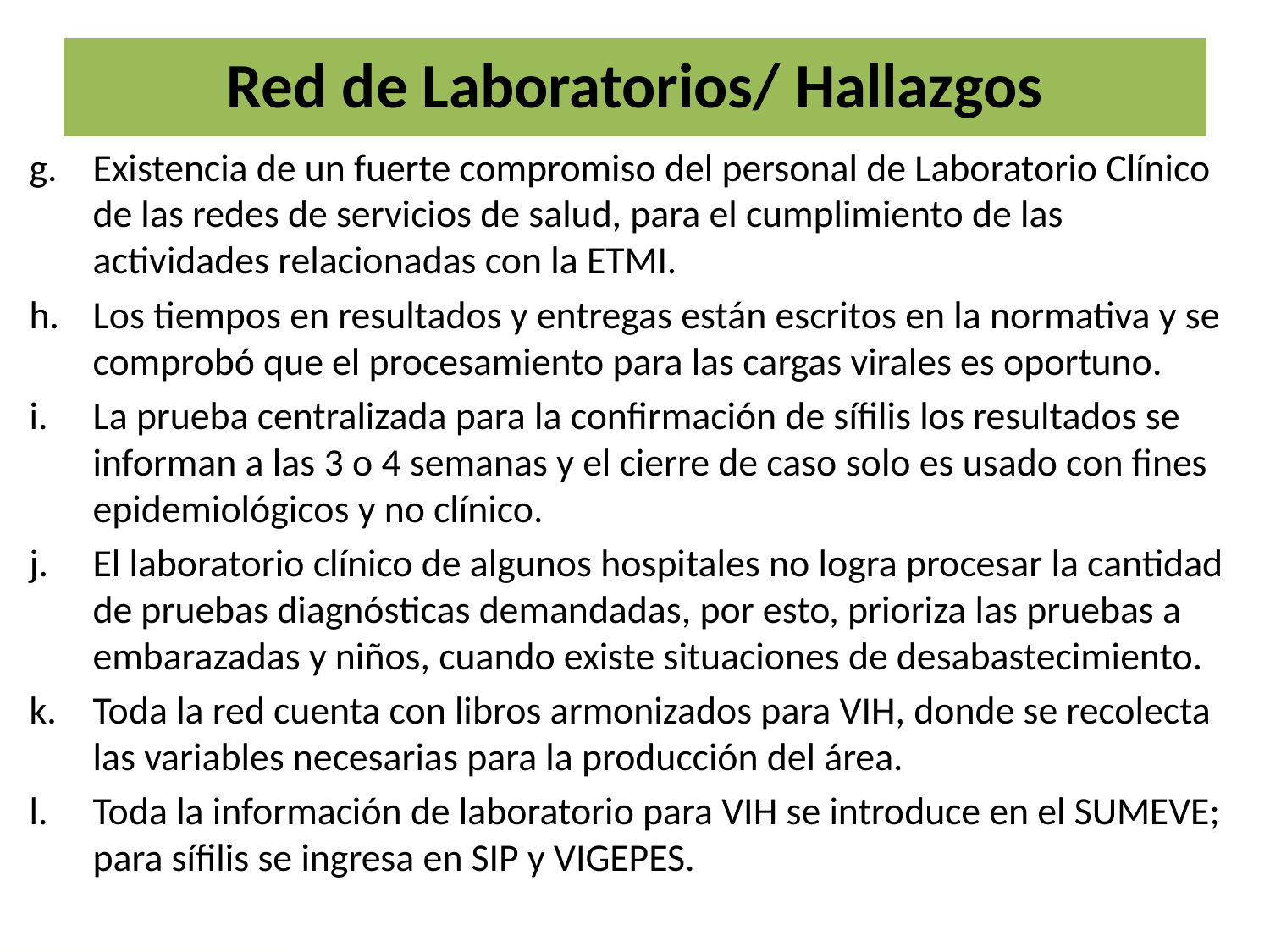

# Red de Laboratorios/ Hallazgos
Existencia de un fuerte compromiso del personal de Laboratorio Clínico de las redes de servicios de salud, para el cumplimiento de las actividades relacionadas con la ETMI.
Los tiempos en resultados y entregas están escritos en la normativa y se comprobó que el procesamiento para las cargas virales es oportuno.
La prueba centralizada para la confirmación de sífilis los resultados se informan a las 3 o 4 semanas y el cierre de caso solo es usado con fines epidemiológicos y no clínico.
El laboratorio clínico de algunos hospitales no logra procesar la cantidad de pruebas diagnósticas demandadas, por esto, prioriza las pruebas a embarazadas y niños, cuando existe situaciones de desabastecimiento.
Toda la red cuenta con libros armonizados para VIH, donde se recolecta las variables necesarias para la producción del área.
Toda la información de laboratorio para VIH se introduce en el SUMEVE; para sífilis se ingresa en SIP y VIGEPES.